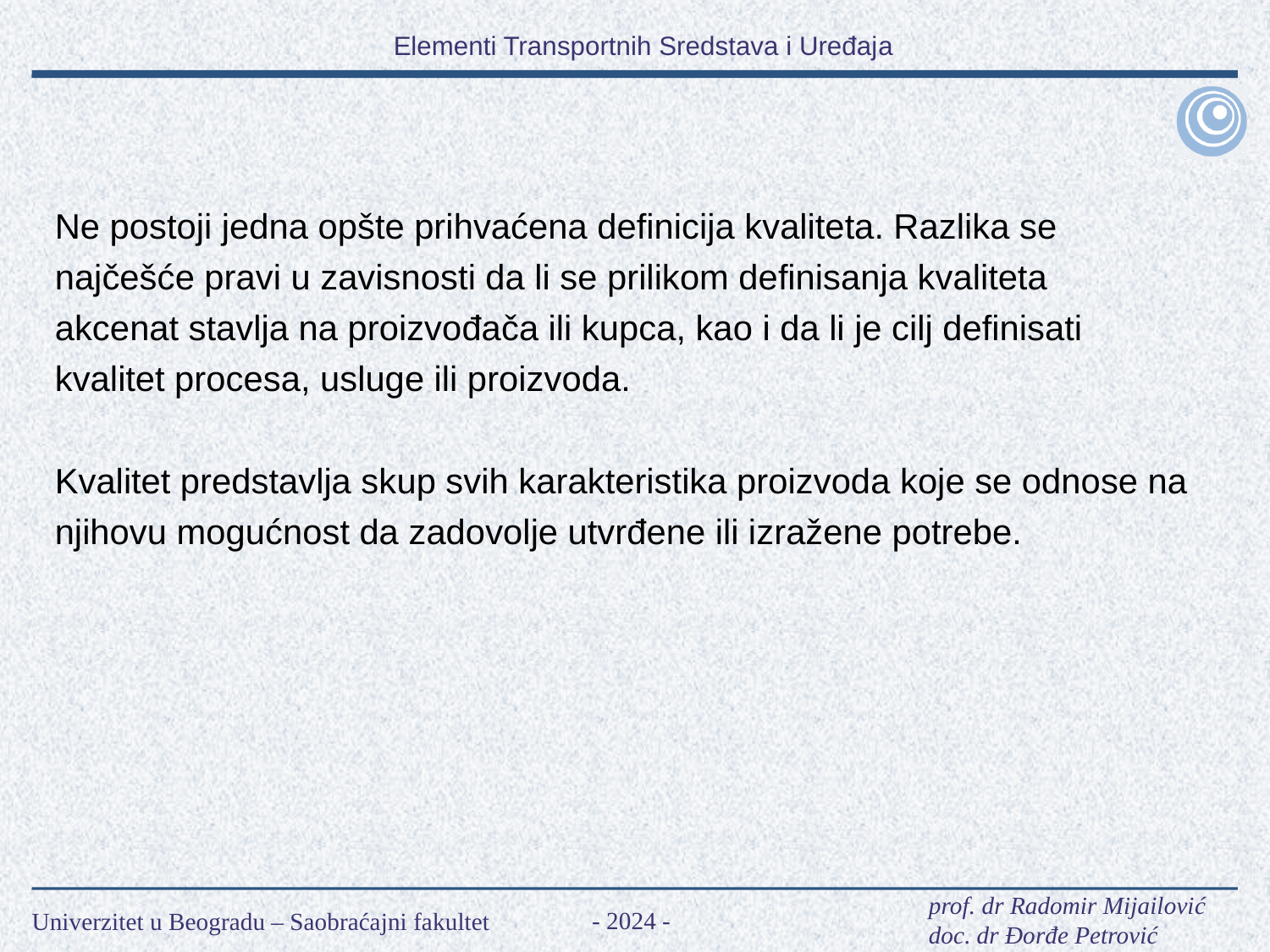

Ne postoji jedna opšte prihvaćena definicija kvaliteta. Razlika se najčešće pravi u zavisnosti da li se prilikom definisanja kvaliteta akcenat stavlja na proizvođača ili kupca, kao i da li je cilj definisati kvalitet procesa, usluge ili proizvoda.
Kvalitet predstavlja skup svih karakteristika proizvoda koje se odnose na njihovu mogućnost da zadovolje utvrđene ili izražene potrebe.